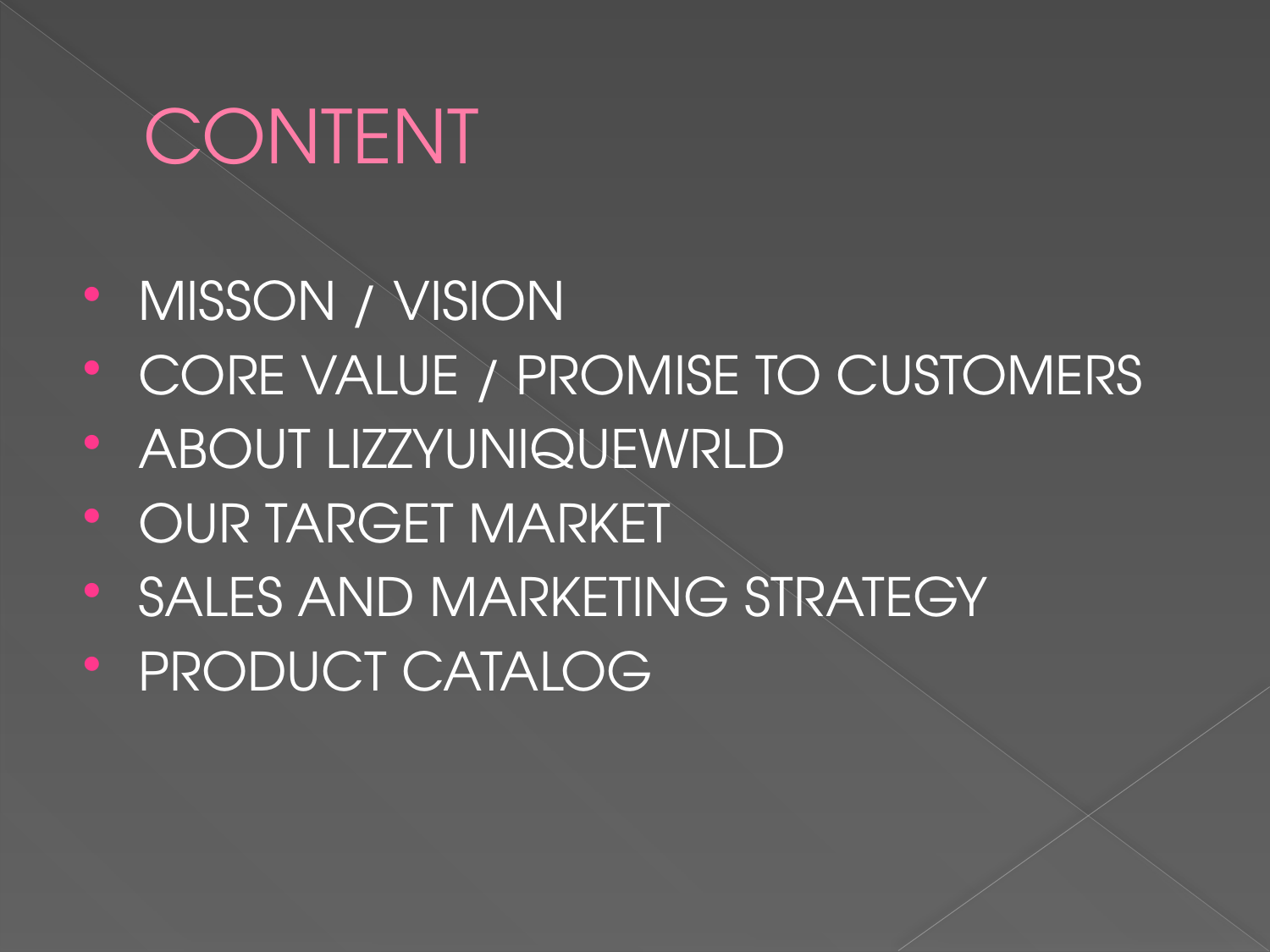

# CONTENT
MISSON / VISION
CORE VALUE / PROMISE TO CUSTOMERS
ABOUT LIZZYUNIQUEWRLD
OUR TARGET MARKET
SALES AND MARKETING STRATEGY
PRODUCT CATALOG